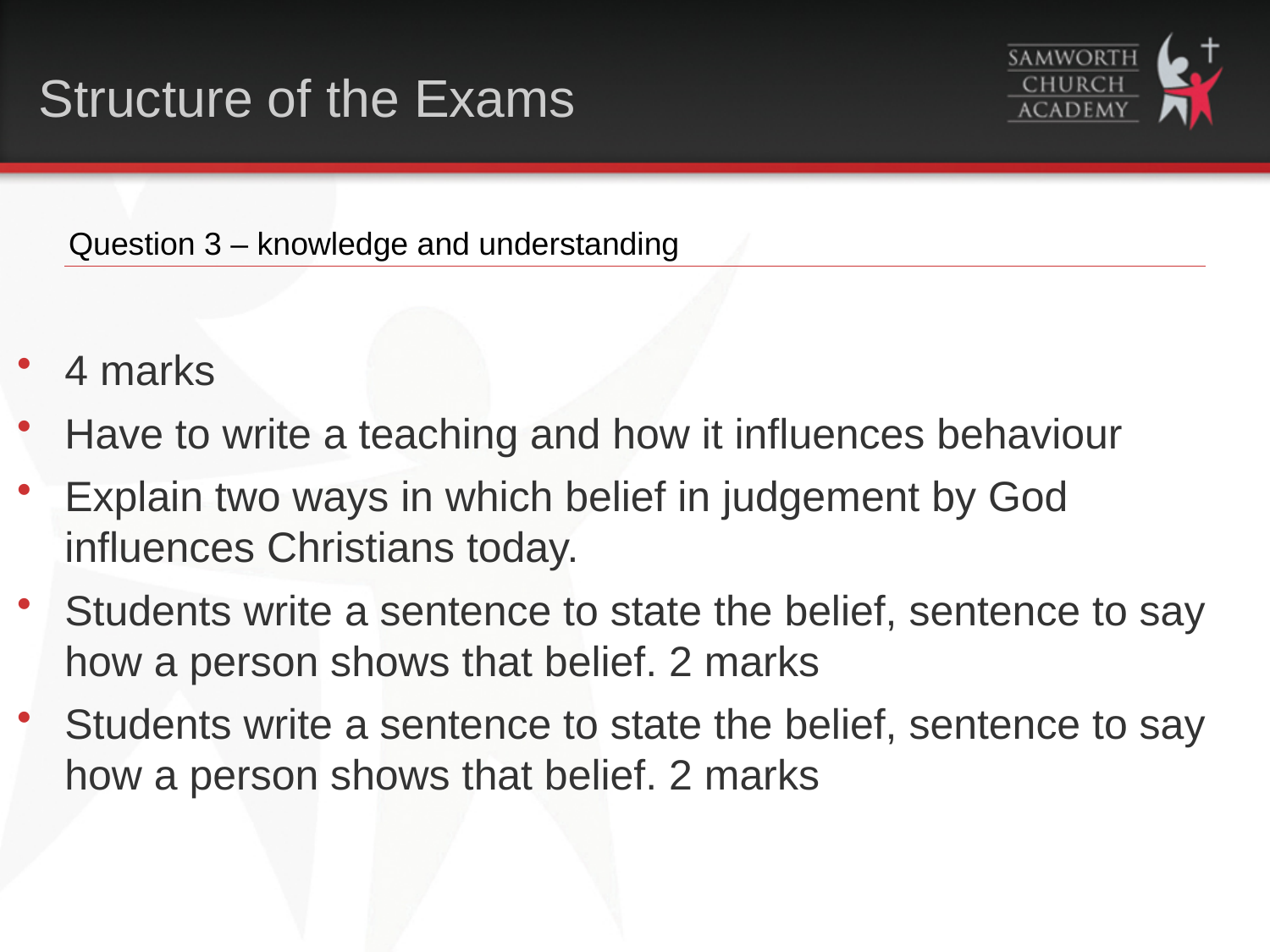

# Structure of the Exams

Question 3 – knowledge and understanding

4 marks
Have to write a teaching and how it influences behaviour
Explain two ways in which belief in judgement by God influences Christians today.
Students write a sentence to state the belief, sentence to say how a person shows that belief. 2 marks
Students write a sentence to state the belief, sentence to say how a person shows that belief. 2 marks